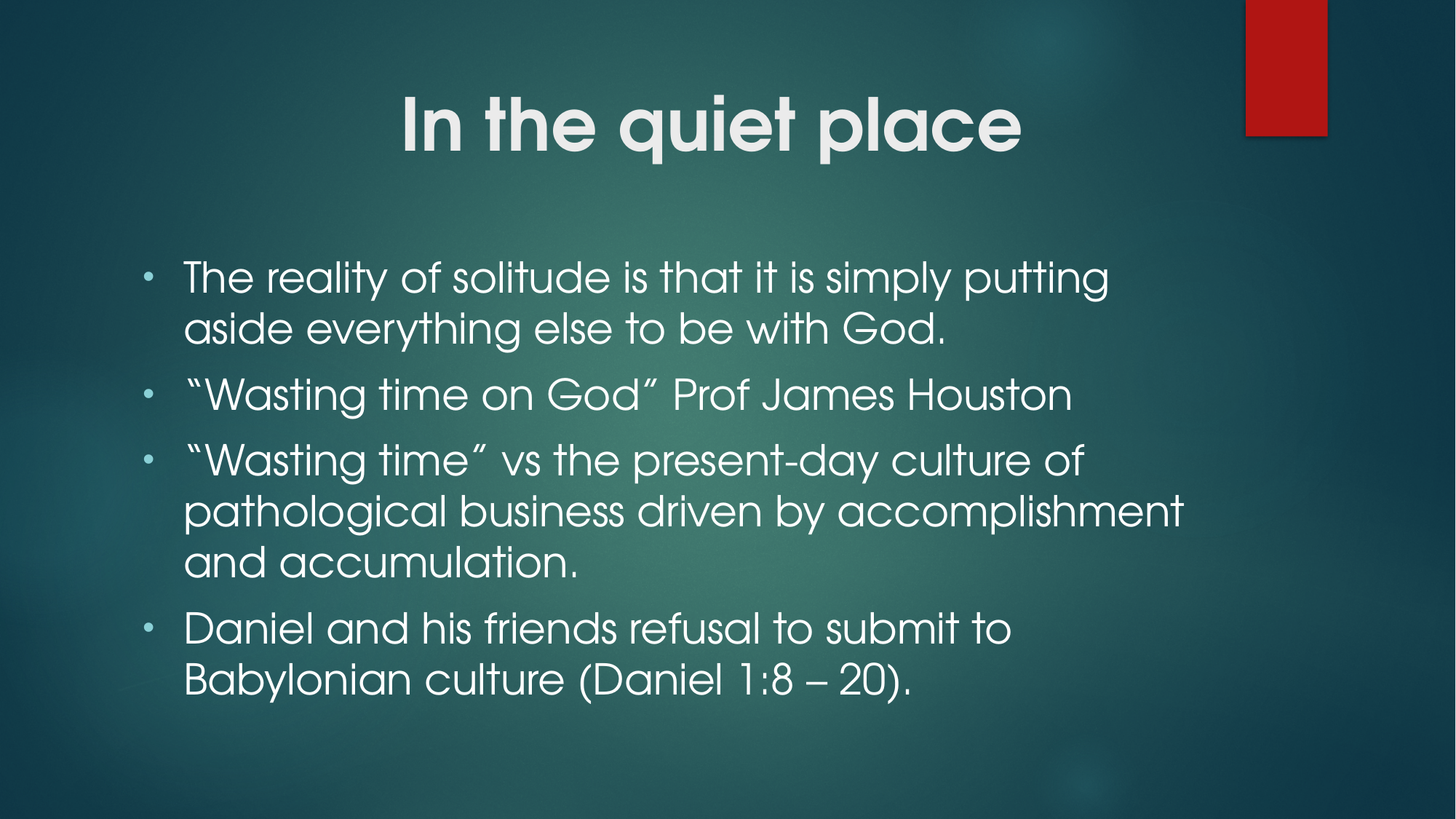

# In the quiet place
The reality of solitude is that it is simply putting aside everything else to be with God.
“Wasting time on God” Prof James Houston
“Wasting time” vs the present-day culture of pathological business driven by accomplishment and accumulation.
Daniel and his friends refusal to submit to Babylonian culture (Daniel 1:8 – 20).